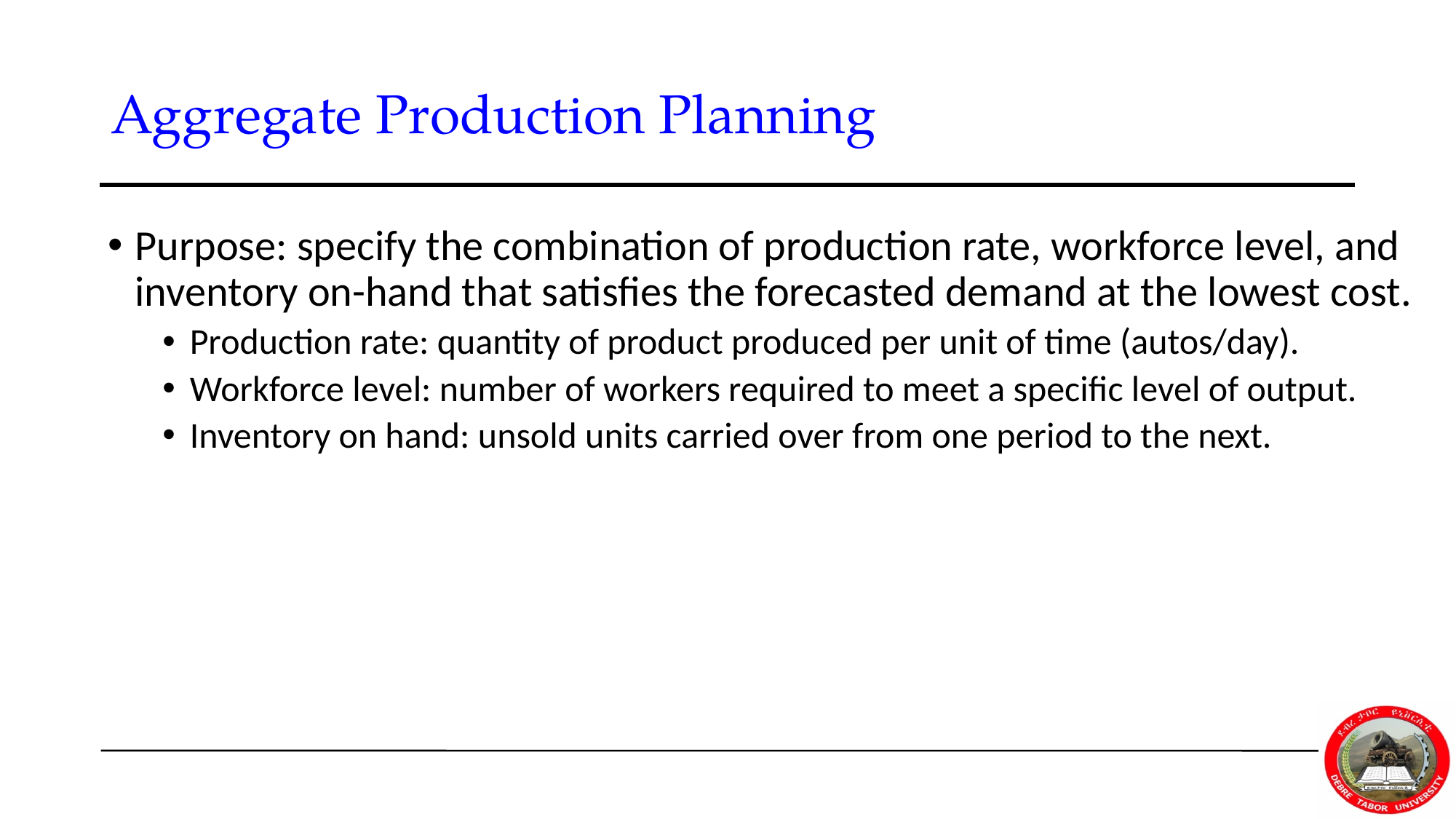

# Aggregate Production Planning
Purpose: specify the combination of production rate, workforce level, and inventory on-hand that satisfies the forecasted demand at the lowest cost.
Production rate: quantity of product produced per unit of time (autos/day).
Workforce level: number of workers required to meet a specific level of output.
Inventory on hand: unsold units carried over from one period to the next.